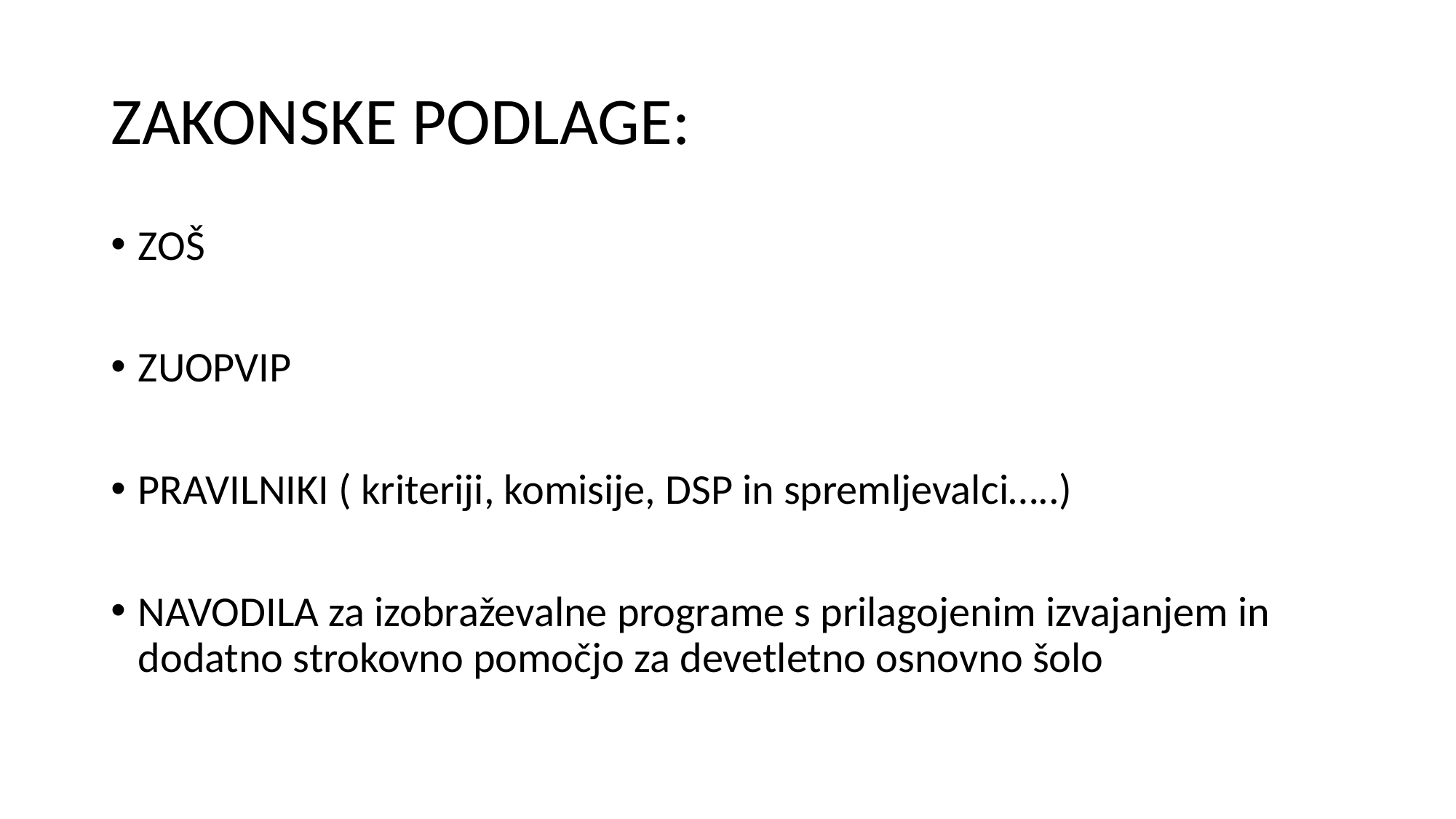

# ZAKONSKE PODLAGE:
ZOŠ

ZUOPVIP

PRAVILNIKI ( kriteriji, komisije, DSP in spremljevalci…..)

NAVODILA za izobraževalne programe s prilagojenim izvajanjem in dodatno strokovno pomočjo za devetletno osnovno šolo